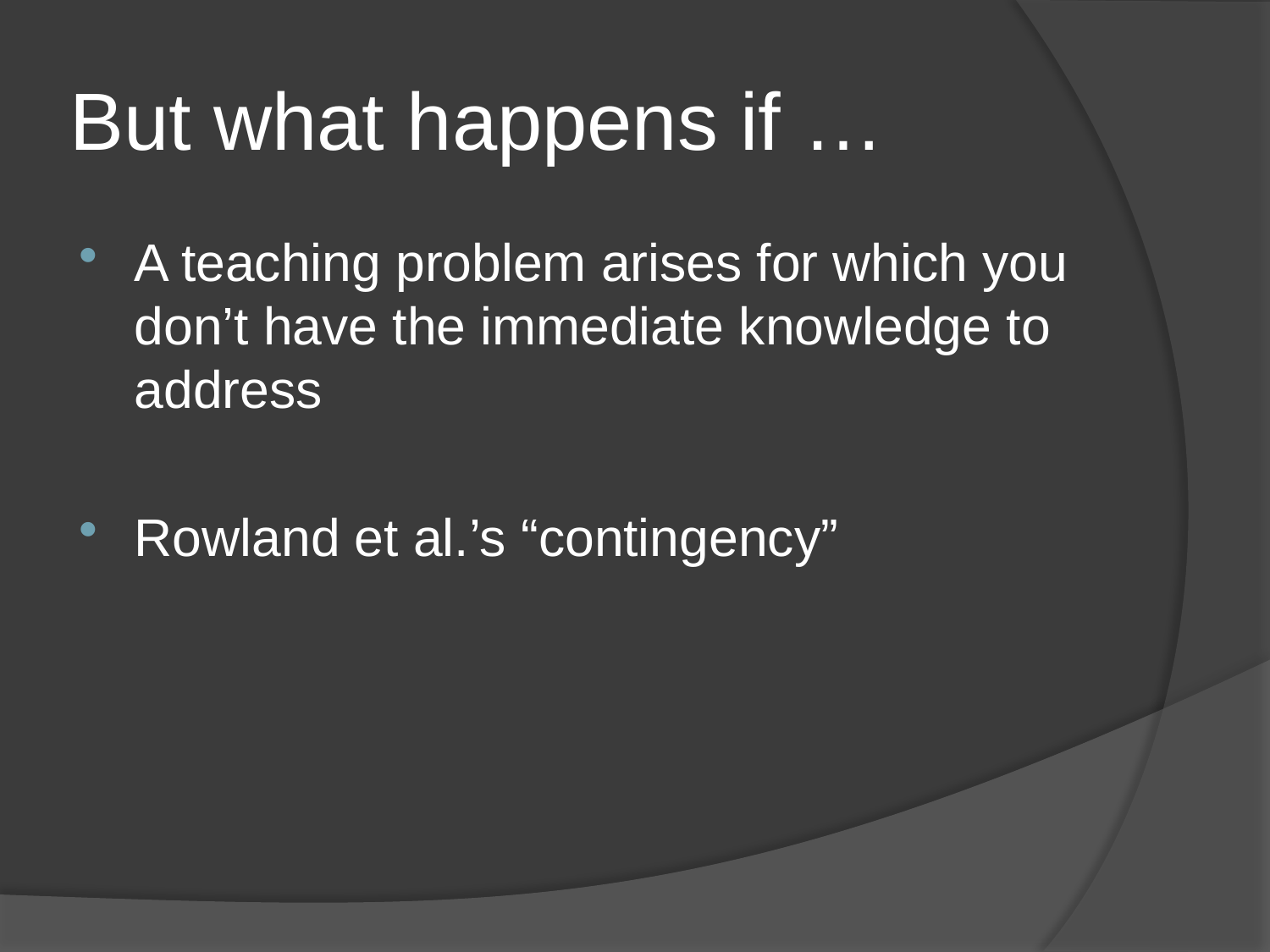

# But what happens if …
A teaching problem arises for which you don’t have the immediate knowledge to address

Rowland et al.’s “contingency”